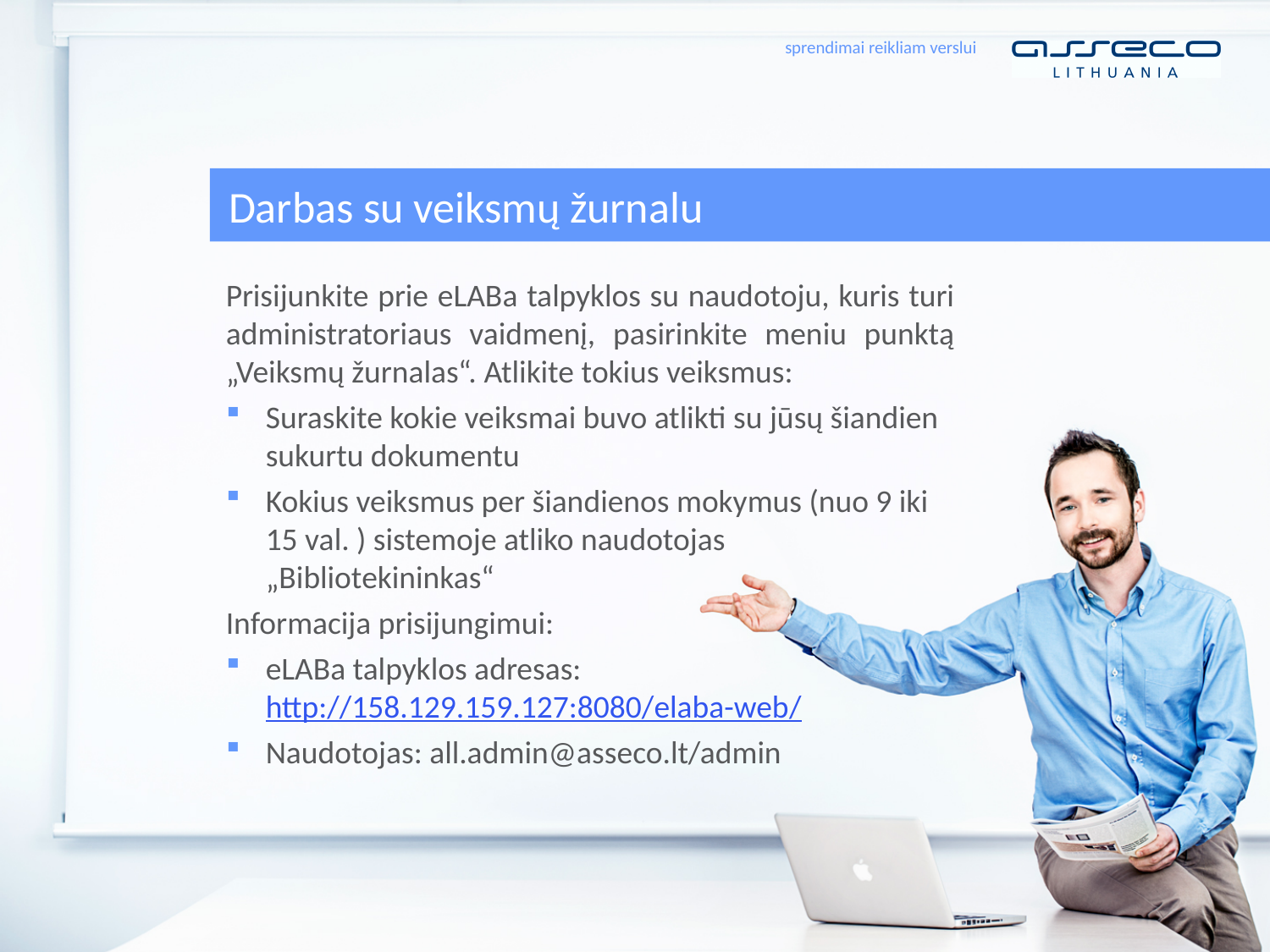

# Darbas su veiksmų žurnalu
Prisijunkite prie eLABa talpyklos su naudotoju, kuris turi administratoriaus vaidmenį, pasirinkite meniu punktą „Veiksmų žurnalas“. Atlikite tokius veiksmus:
Suraskite kokie veiksmai buvo atlikti su jūsų šiandien sukurtu dokumentu
Kokius veiksmus per šiandienos mokymus (nuo 9 iki 15 val. ) sistemoje atliko naudotojas „Bibliotekininkas“
Informacija prisijungimui:
eLABa talpyklos adresas: http://158.129.159.127:8080/elaba-web/
Naudotojas: all.admin@asseco.lt/admin